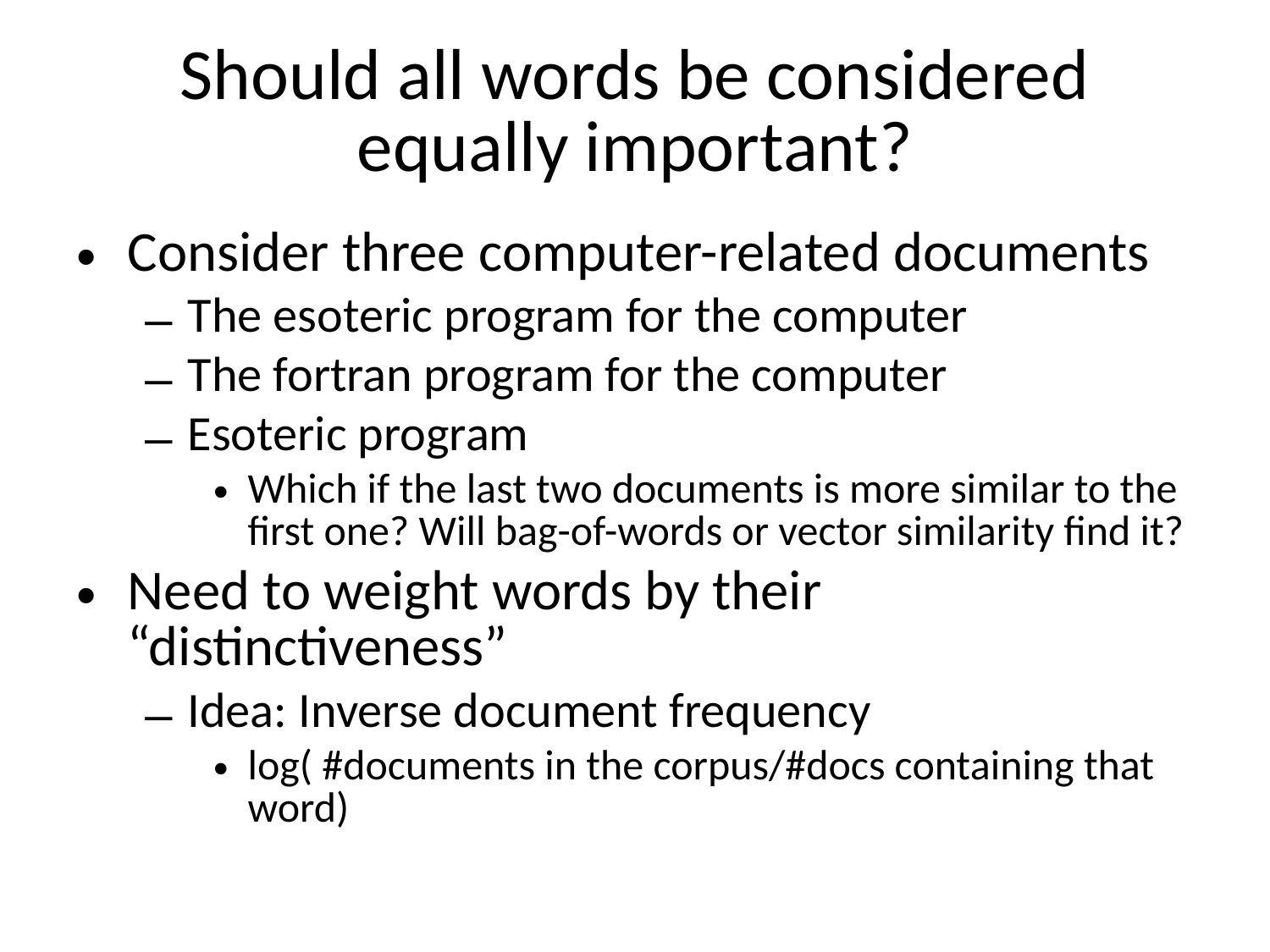

# Should all words be considered equally important?
Consider three computer-related documents
The esoteric program for the computer
The fortran program for the computer
Esoteric program
Which if the last two documents is more similar to the first one? Will bag-of-words or vector similarity find it?
Need to weight words by their “distinctiveness”
Idea: Inverse document frequency
log( #documents in the corpus/#docs containing that word)